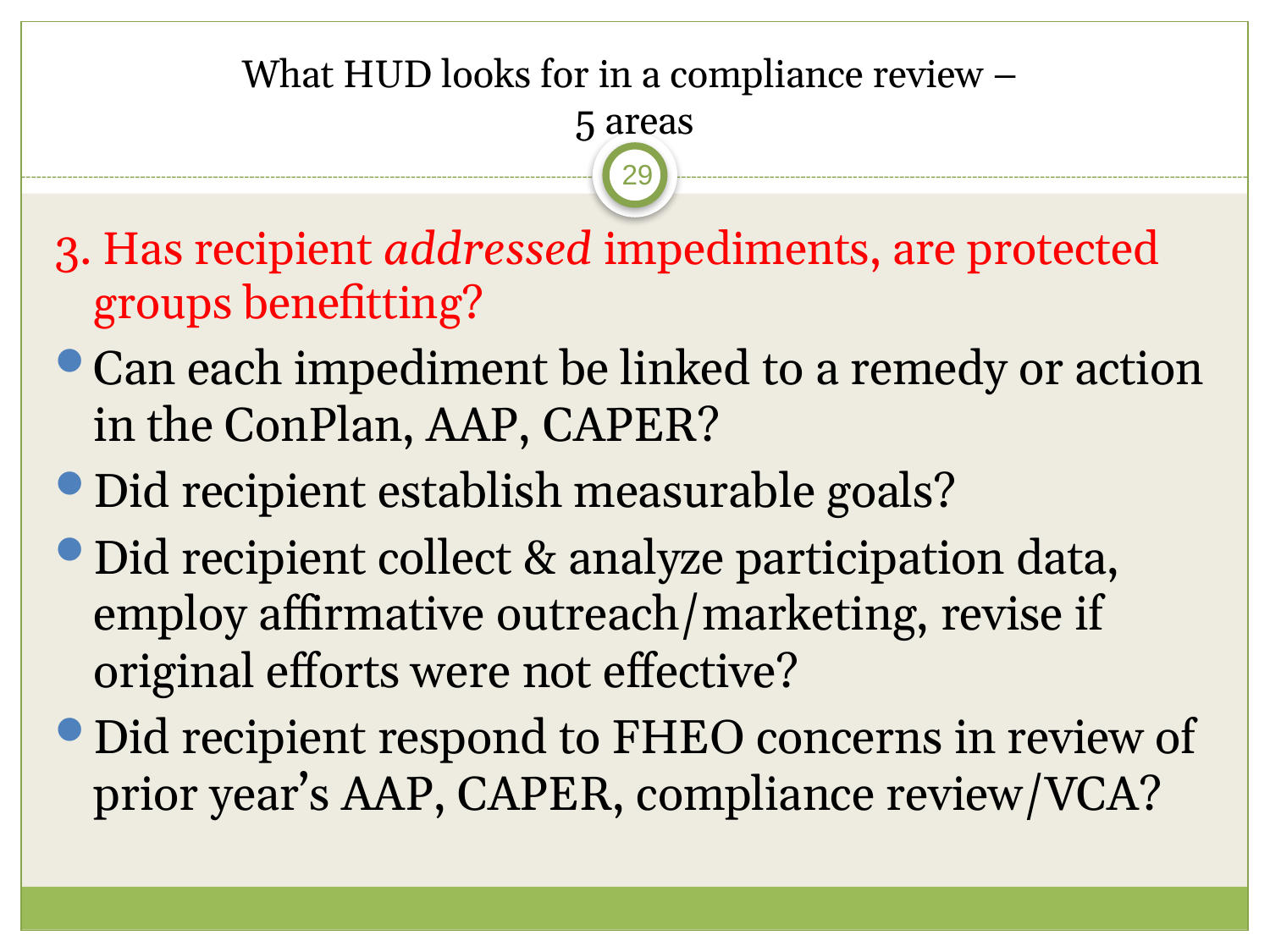

# What HUD looks for in a compliance review – 5 areas
29
3. Has recipient addressed impediments, are protected groups benefitting?
Can each impediment be linked to a remedy or action in the ConPlan, AAP, CAPER?
Did recipient establish measurable goals?
Did recipient collect & analyze participation data, employ affirmative outreach/marketing, revise if original efforts were not effective?
Did recipient respond to FHEO concerns in review of prior year’s AAP, CAPER, compliance review/VCA?